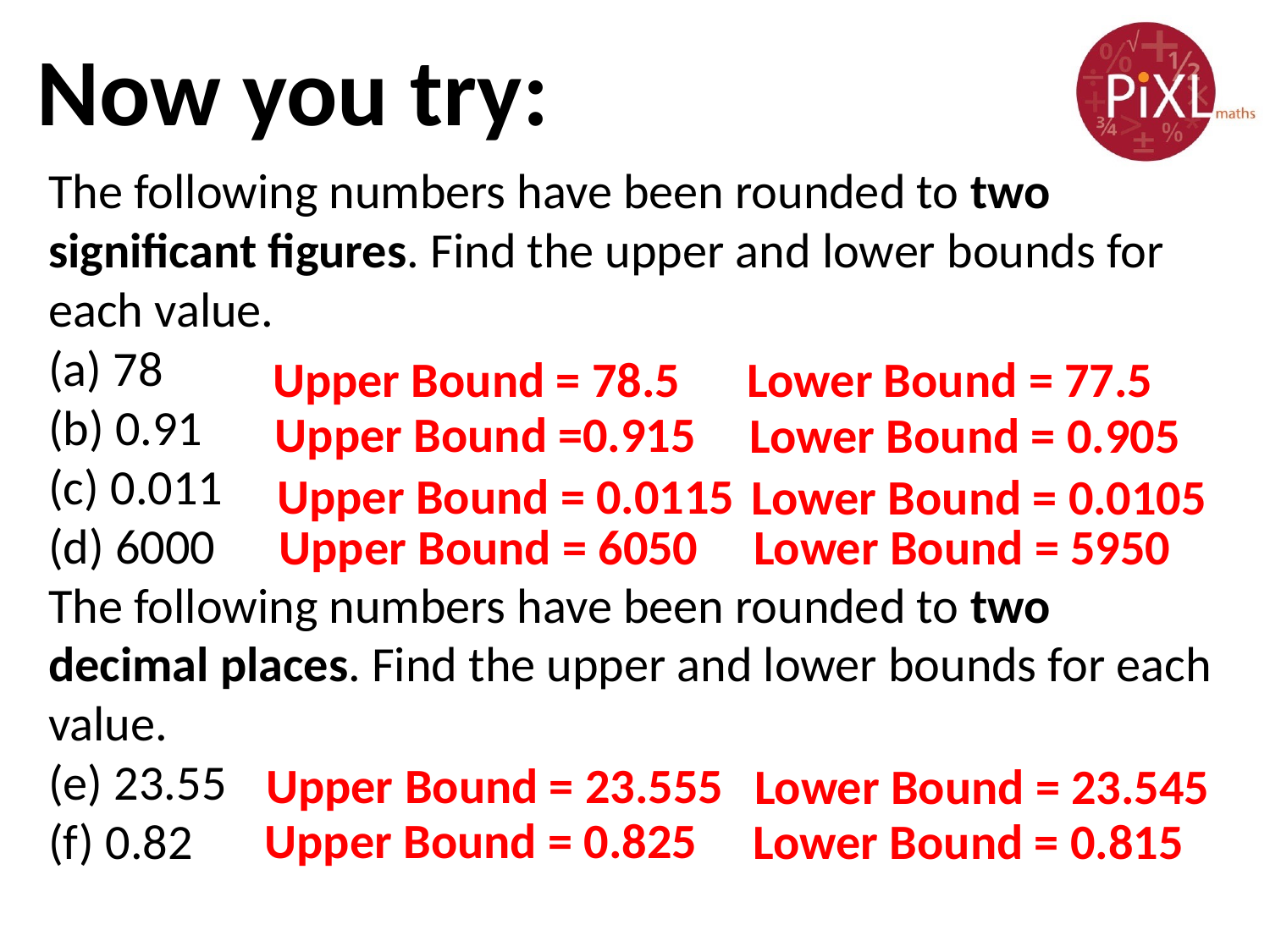

Now you try:
The following numbers have been rounded to two significant figures. Find the upper and lower bounds for each value.
(a) 78
(b) 0.91
(c) 0.011
(d) 6000
The following numbers have been rounded to two
decimal places. Find the upper and lower bounds for each
value.
(e) 23.55
(f) 0.82
Upper Bound = 78.5
Lower Bound = 77.5
Upper Bound =0.915
Lower Bound = 0.905
Upper Bound = 0.0115
Lower Bound = 0.0105
Upper Bound = 6050
Lower Bound = 5950
Upper Bound = 23.555
Lower Bound = 23.545
Upper Bound = 0.825
Lower Bound = 0.815